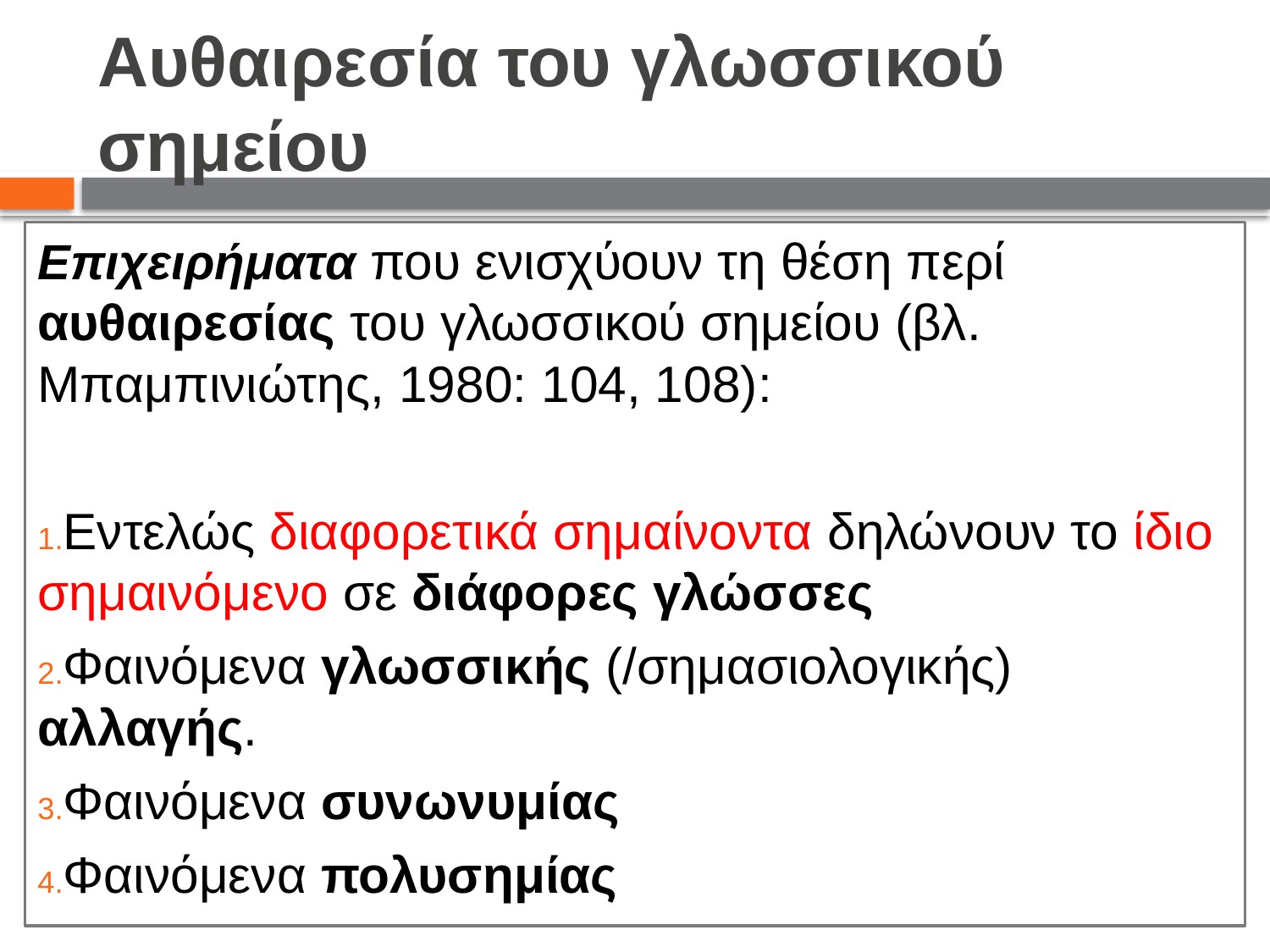

# Αυθαιρεσία του γλωσσικού σημείου
Επιχειρήματα που ενισχύουν τη θέση περί αυθαιρεσίας του γλωσσικού σημείου (βλ. Μπαμπινιώτης, 1980: 104, 108):

Εντελώς διαφορετικά σημαίνοντα δηλώνουν το ίδιο σημαινόμενο σε διάφορες γλώσσες
Φαινόμενα γλωσσικής (/σημασιολογικής) αλλαγής.
Φαινόμενα συνωνυμίας
Φαινόμενα πολυσημίας